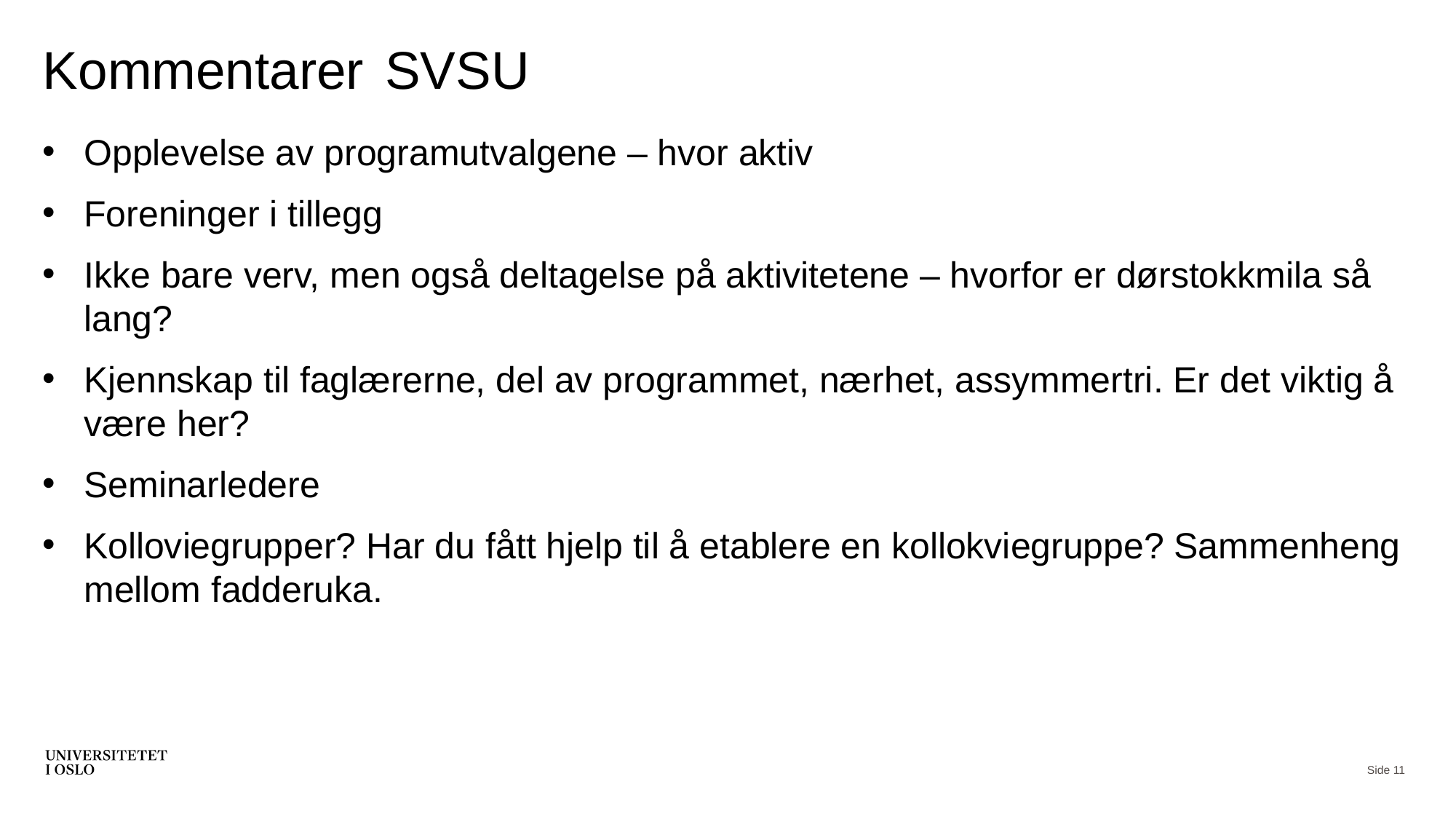

# Kommentarer	 SVSU
Opplevelse av programutvalgene – hvor aktiv
Foreninger i tillegg
Ikke bare verv, men også deltagelse på aktivitetene – hvorfor er dørstokkmila så lang?
Kjennskap til faglærerne, del av programmet, nærhet, assymmertri. Er det viktig å være her?
Seminarledere
Kolloviegrupper? Har du fått hjelp til å etablere en kollokviegruppe? Sammenheng mellom fadderuka.

Side 11